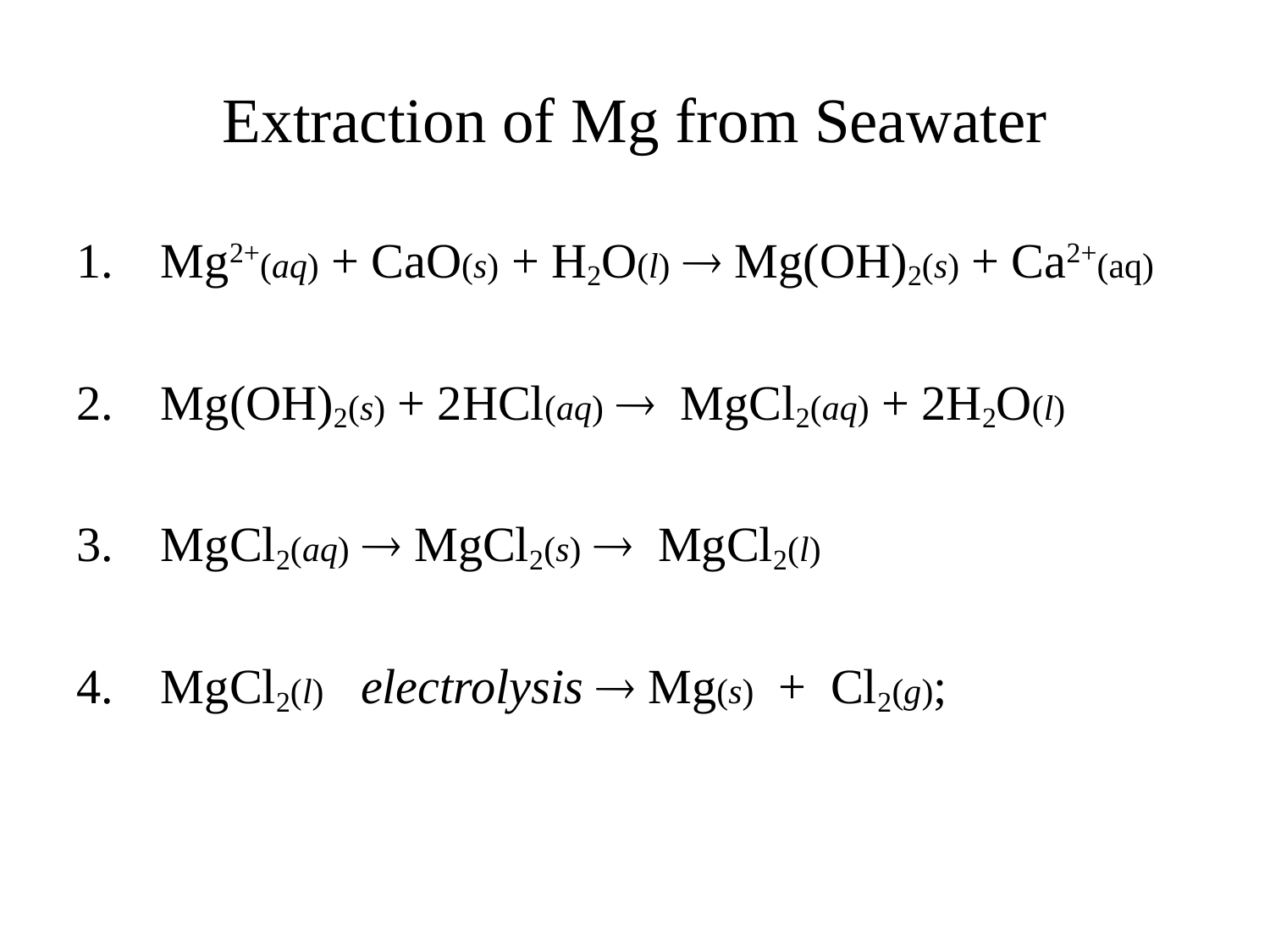

# Extraction of Mg from Seawater
Mg2+(aq) + CaO(s) + H2O(l) → Mg(OH)2(s) + Ca2+(aq)

Mg(OH)2(s) + 2HCl(aq) →  MgCl2(aq) + 2H2O(l)

MgCl2(aq) → MgCl2(s) →  MgCl2(l)

MgCl2(l)   electrolysis → Mg(s)  +  Cl2(g);